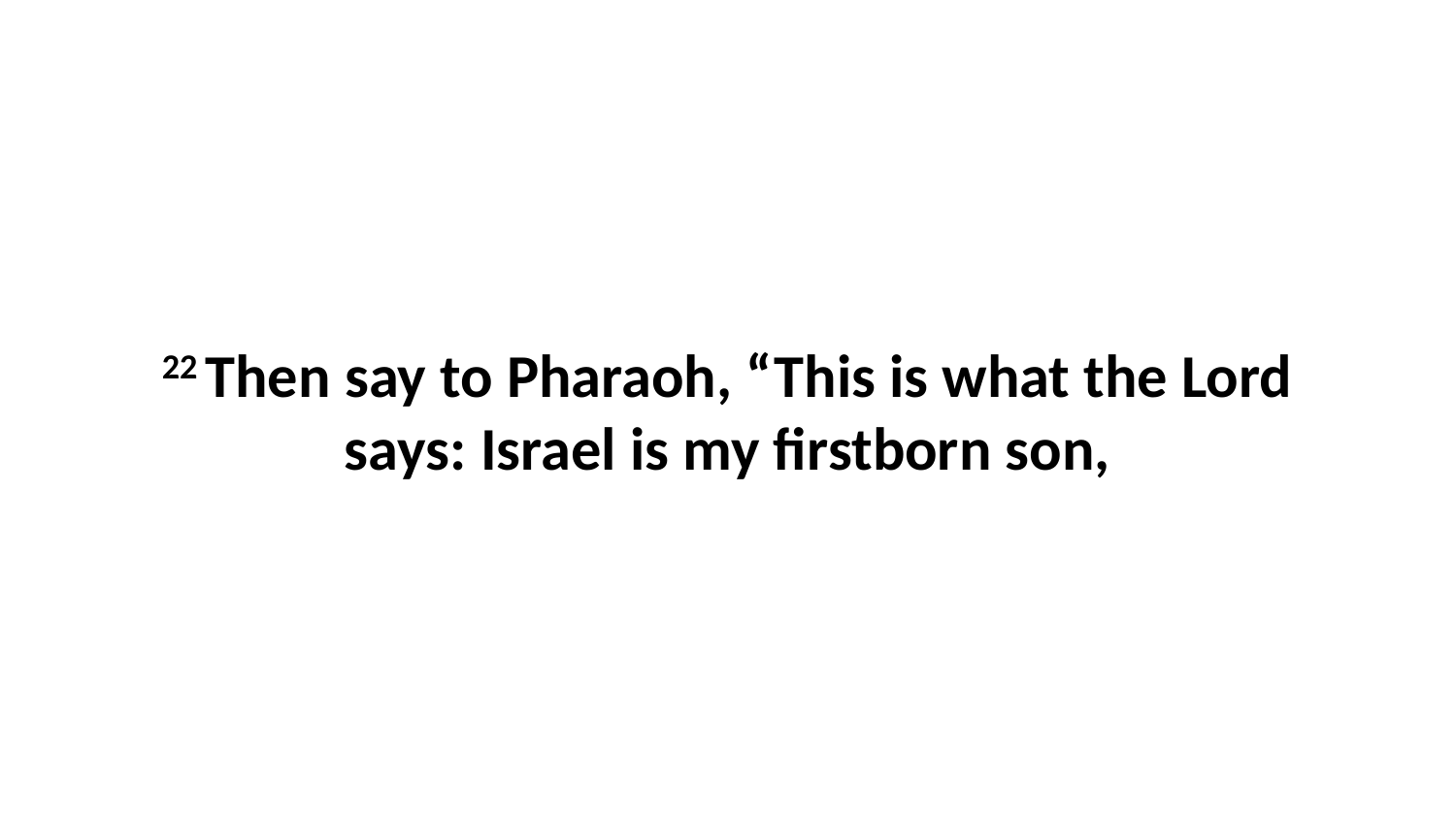

22 Then say to Pharaoh, “This is what the Lord says: Israel is my firstborn son,